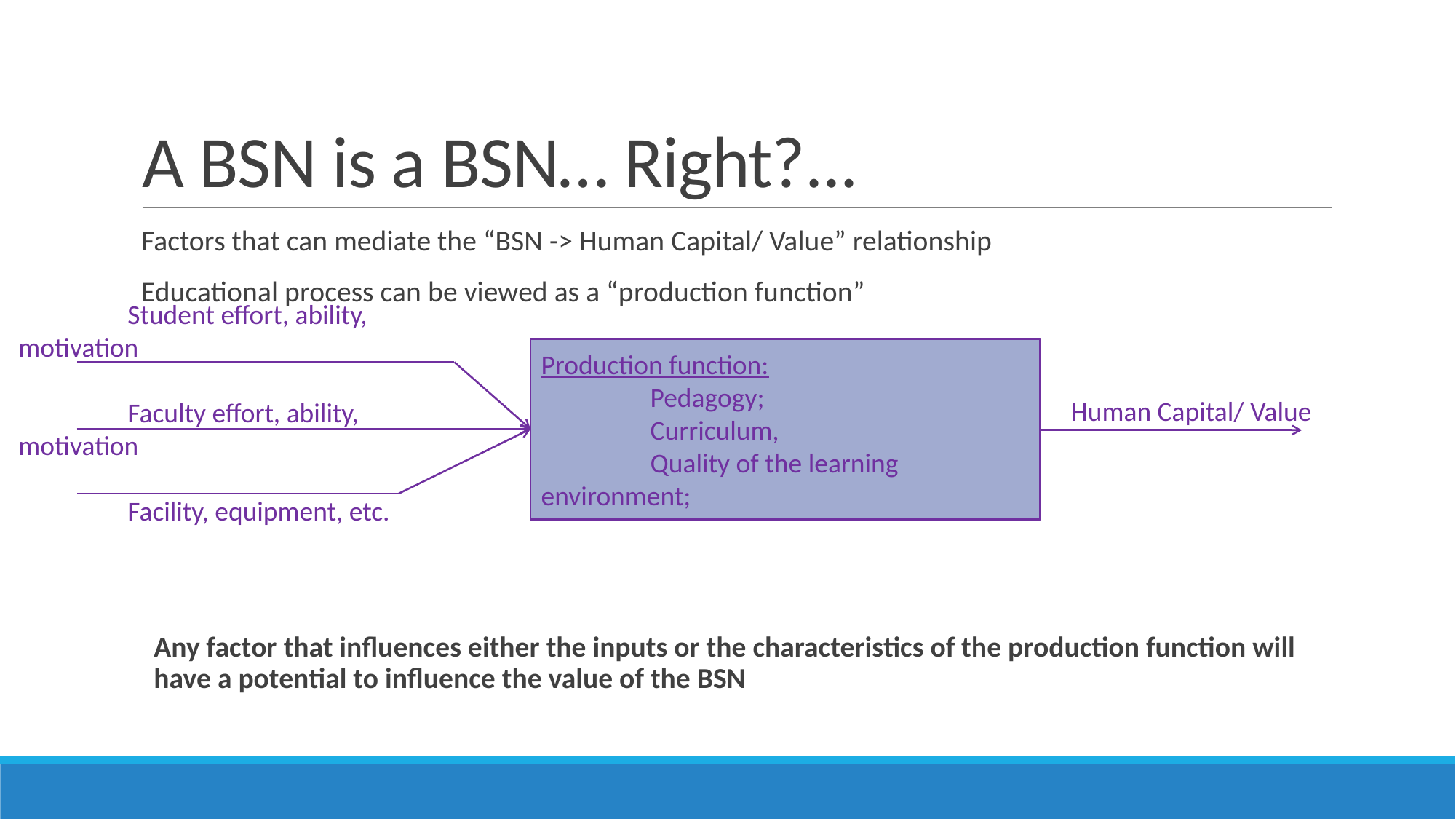

# A BSN is a BSN… Right?...
Factors that can mediate the “BSN -> Human Capital/ Value” relationship
Educational process can be viewed as a “production function”

Any factor that influences either the inputs or the characteristics of the production function will have a potential to influence the value of the BSN

	Student effort, ability, motivation

	Faculty effort, ability, motivation

	Facility, equipment, etc.
Production function:
	Pedagogy;
	Curriculum,
	Quality of the learning environment;
Human Capital/ Value